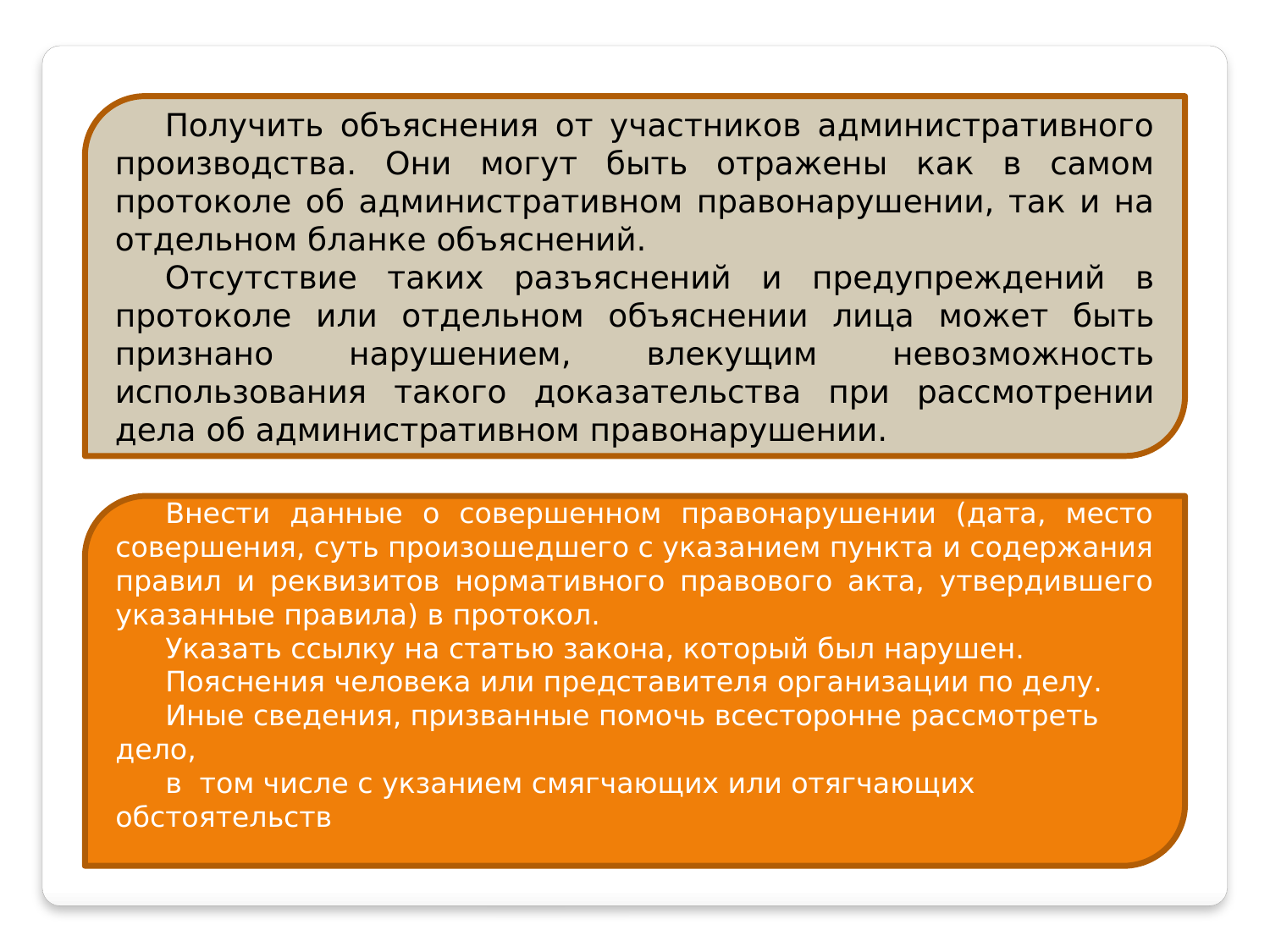

Получить объяснения от участников административного производства. Они могут быть отражены как в самом протоколе об административном правонарушении, так и на отдельном бланке объяснений.
Отсутствие таких разъяснений и предупреждений в протоколе или отдельном объяснении лица может быть признано нарушением, влекущим невозможность использования такого доказательства при рассмотрении дела об административном правонарушении.
Внести данные о совершенном правонарушении (дата, место совершения, суть произошедшего с указанием пункта и содержания правил и реквизитов нормативного правового акта, утвердившего указанные правила) в протокол.
Указать ссылку на статью закона, который был нарушен.
Пояснения человека или представителя организации по делу.
Иные сведения, призванные помочь всесторонне рассмотреть дело,
в  том числе с укзанием смягчающих или отягчающих обстоятельств